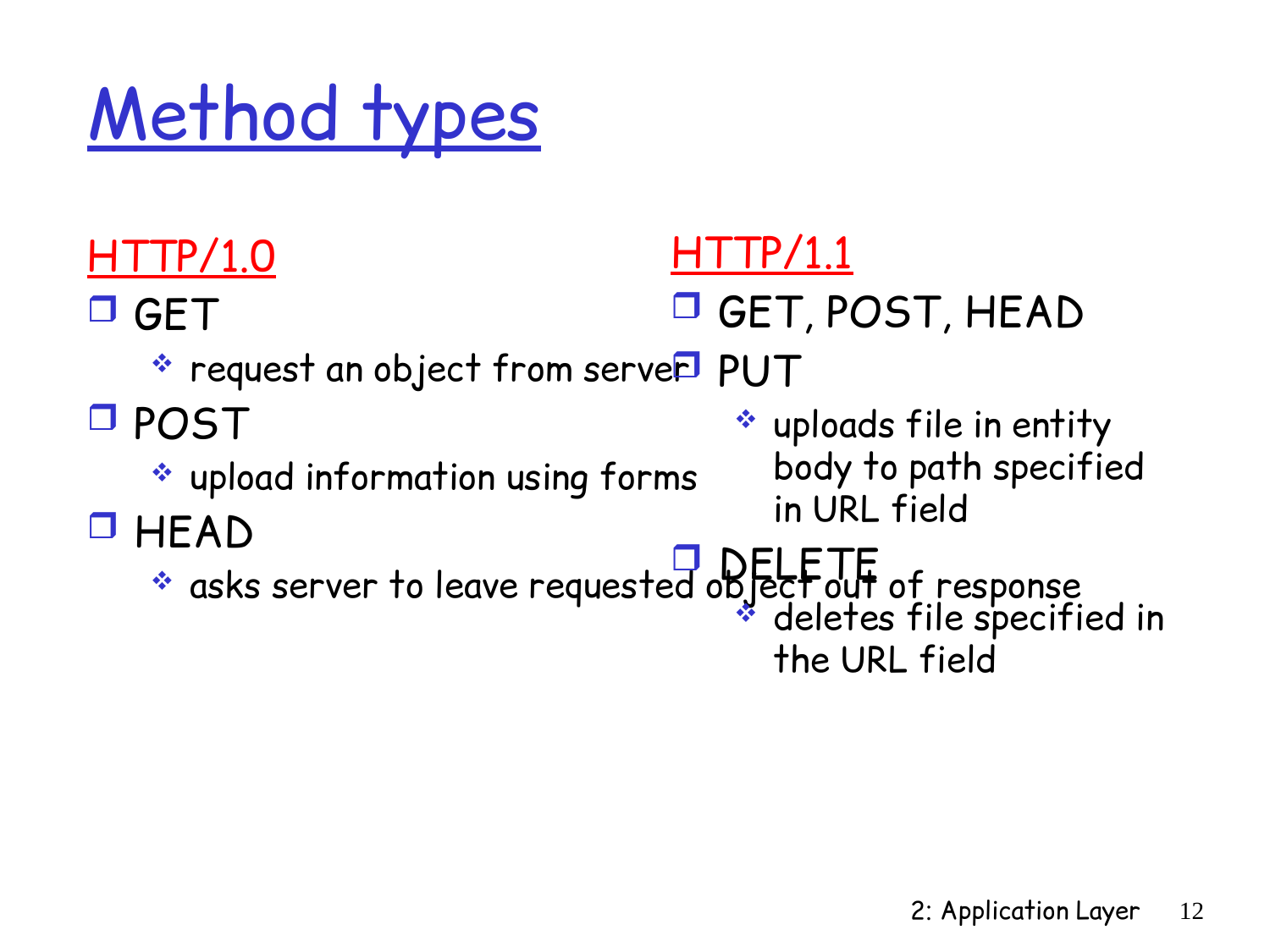

# Method types
HTTP/1.1
GET, POST, HEAD
PUT
uploads file in entity body to path specified in URL field
DELETE
deletes file specified in the URL field
HTTP/1.0
GET
request an object from server
POST
upload information using forms
HEAD
asks server to leave requested object out of response
2: Application Layer
12